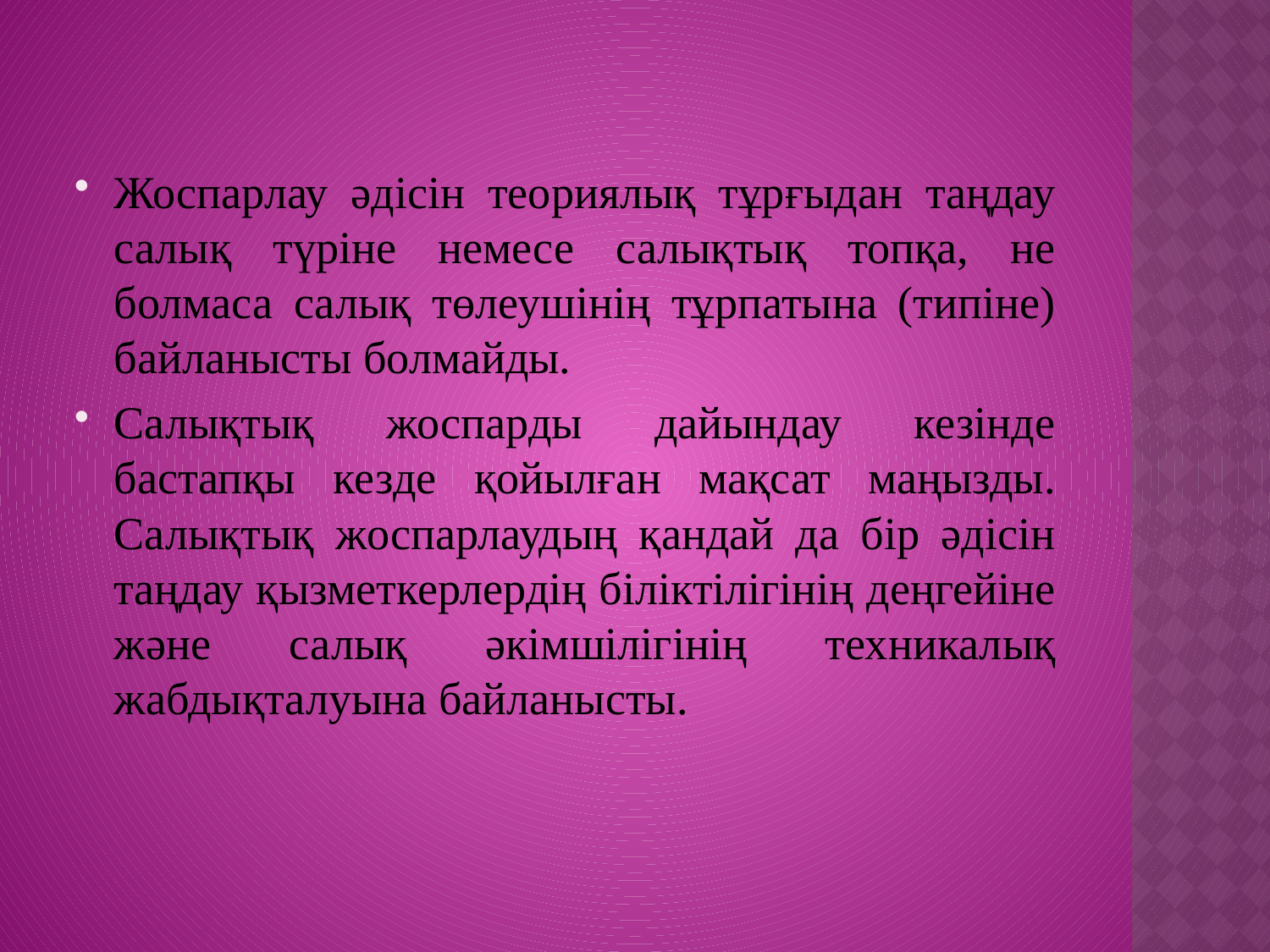

Жоспарлау әдісін теориялық тұрғыдан таңдау салық түріне немесе салықтық топқа, не болмаса салық төлеушінің тұрпатына (типіне) байланысты болмайды.
Салықтық жоспарды дайындау кезінде бастапқы кезде қойылған мақсат маңызды. Салықтық жоспарлаудың қандай да бір әдісін таңдау қызметкерлердің біліктілігінің деңгейіне және салық әкімшілігінің техникалық жабдықталуына байланысты.